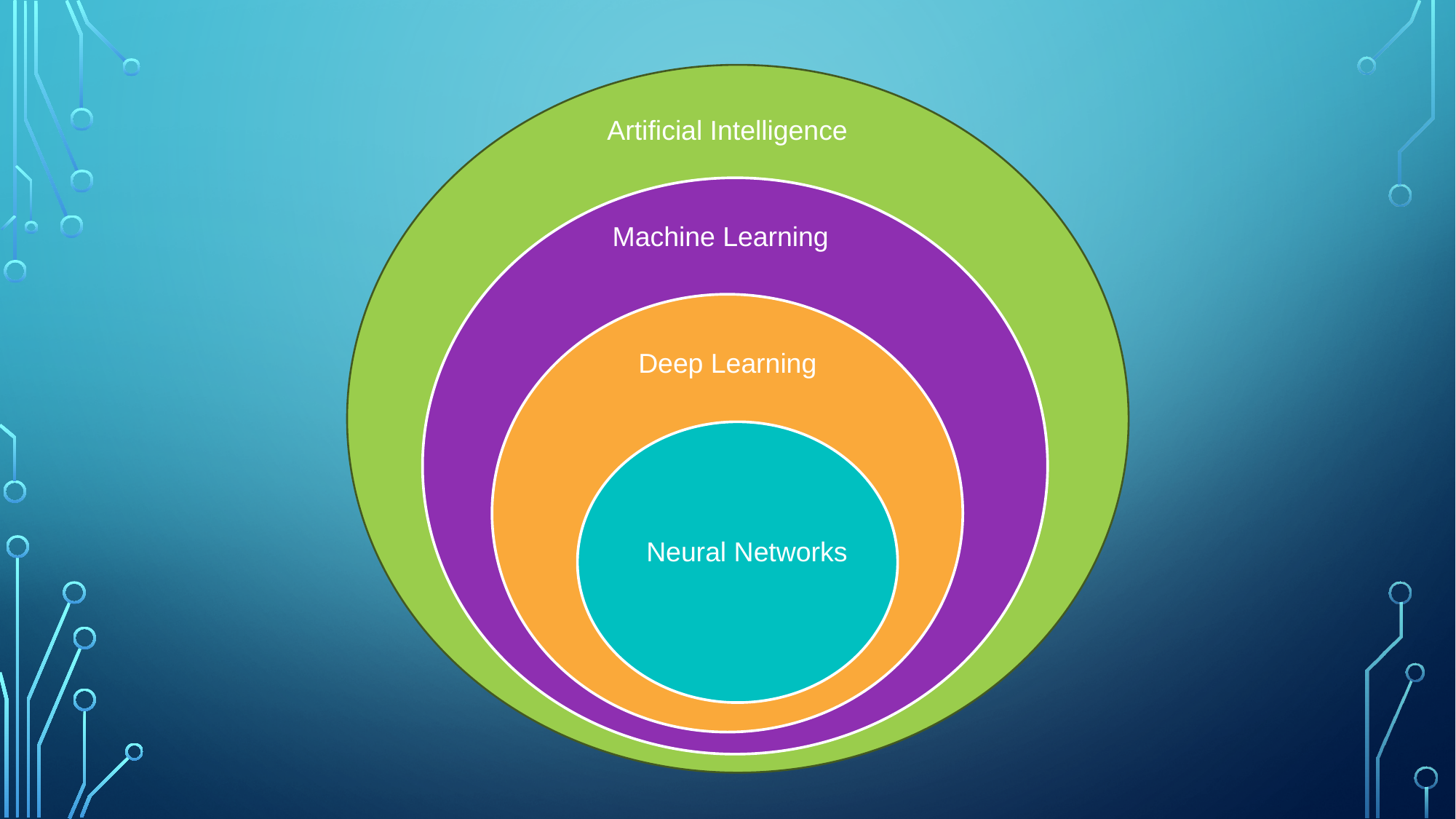

#
Artificial Intelligence

Machine Learning

Deep Learning

Neural Networks